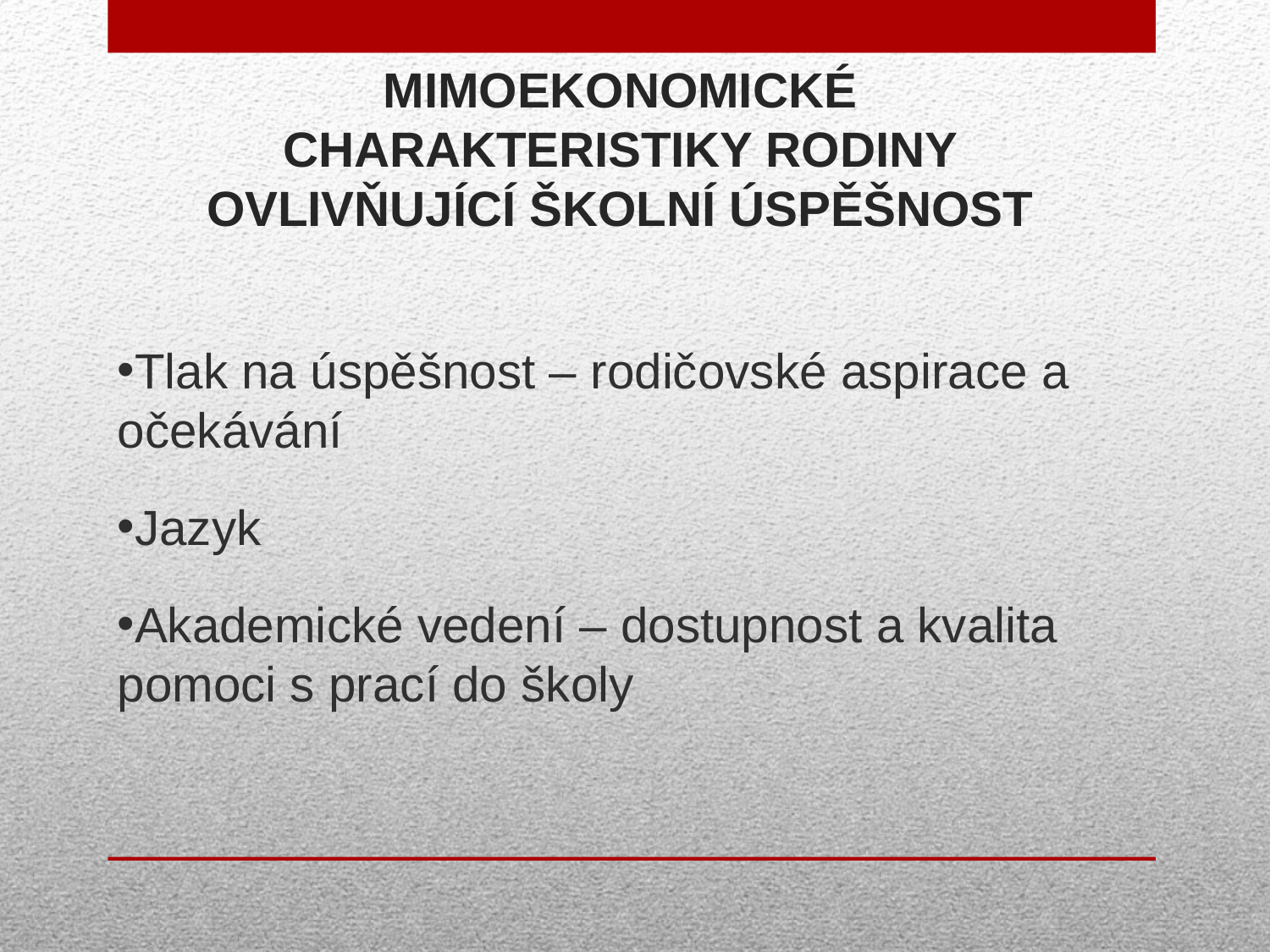

MIMOEKONOMICKÉ CHARAKTERISTIKY RODINY OVLIVŇUJÍCÍ ŠKOLNÍ ÚSPĚŠNOST
Tlak na úspěšnost – rodičovské aspirace a očekávání

Jazyk

Akademické vedení – dostupnost a kvalita pomoci s prací do školy